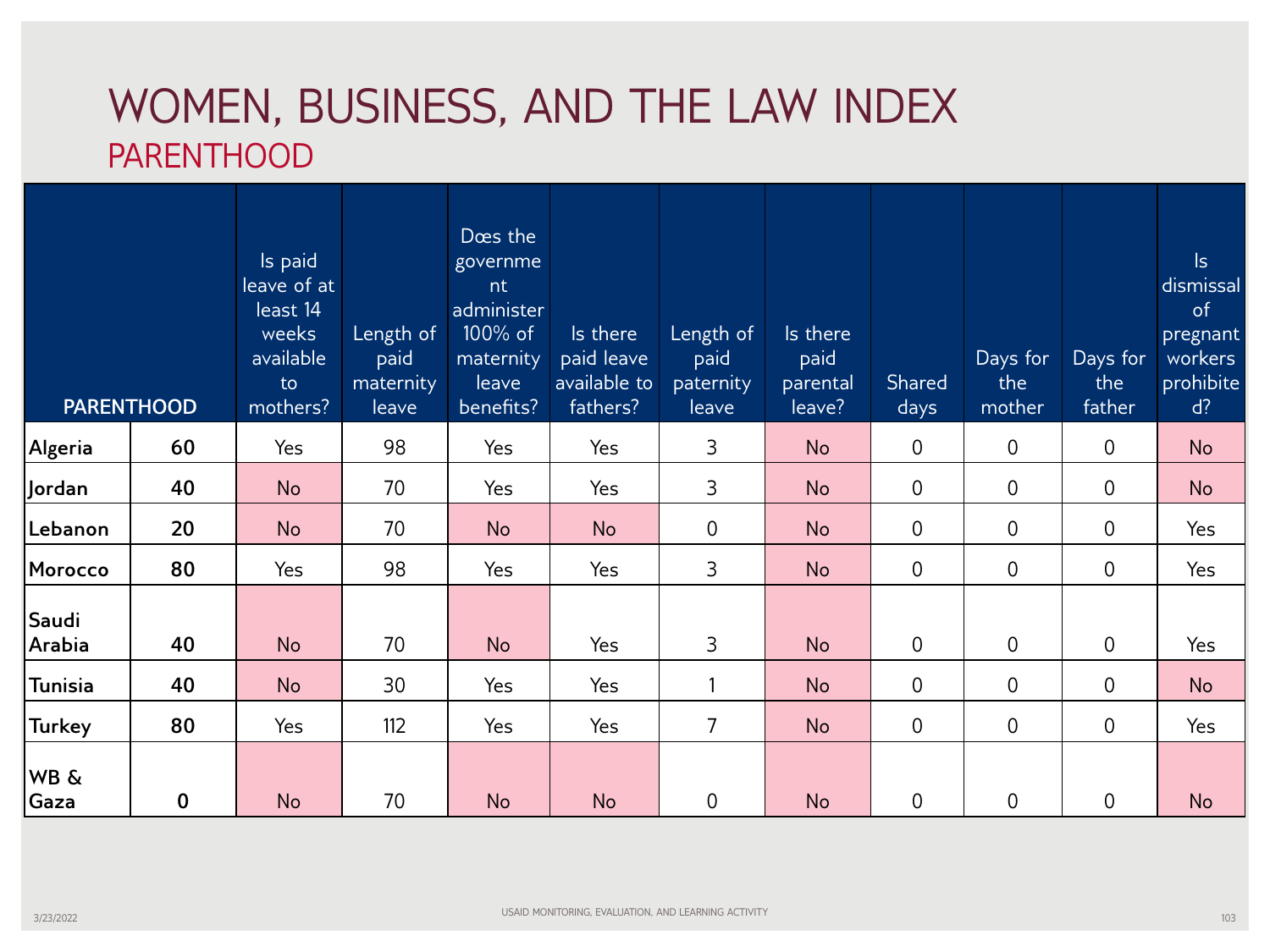

# WOMEN, BUSINESS, AND THE LAW INDEX PARENTHOOD
| PARENTHOOD |  | Is paid leave of at least 14 weeks available to mothers? | Length of paid maternity leave | Does the government administer 100% of maternity leave benefits? | Is there paid leave available to fathers? | Length of paid paternity leave | Is there paid parental leave? | Shared days | Days for the mother | Days for the father | Is dismissal of pregnant workers prohibited? |
| --- | --- | --- | --- | --- | --- | --- | --- | --- | --- | --- | --- |
| Algeria | 60 | Yes | 98 | Yes | Yes | 3 | No | 0 | 0 | 0 | No |
| Jordan | 40 | No | 70 | Yes | Yes | 3 | No | 0 | 0 | 0 | No |
| Lebanon | 20 | No | 70 | No | No | 0 | No | 0 | 0 | 0 | Yes |
| Morocco | 80 | Yes | 98 | Yes | Yes | 3 | No | 0 | 0 | 0 | Yes |
| Saudi Arabia | 40 | No | 70 | No | Yes | 3 | No | 0 | 0 | 0 | Yes |
| Tunisia | 40 | No | 30 | Yes | Yes | 1 | No | 0 | 0 | 0 | No |
| Turkey | 80 | Yes | 112 | Yes | Yes | 7 | No | 0 | 0 | 0 | Yes |
| WB & Gaza | 0 | No | 70 | No | No | 0 | No | 0 | 0 | 0 | No |
USAID MONITORING, EVALUATION, AND LEARNING ACTIVITY

3/23/2022
103